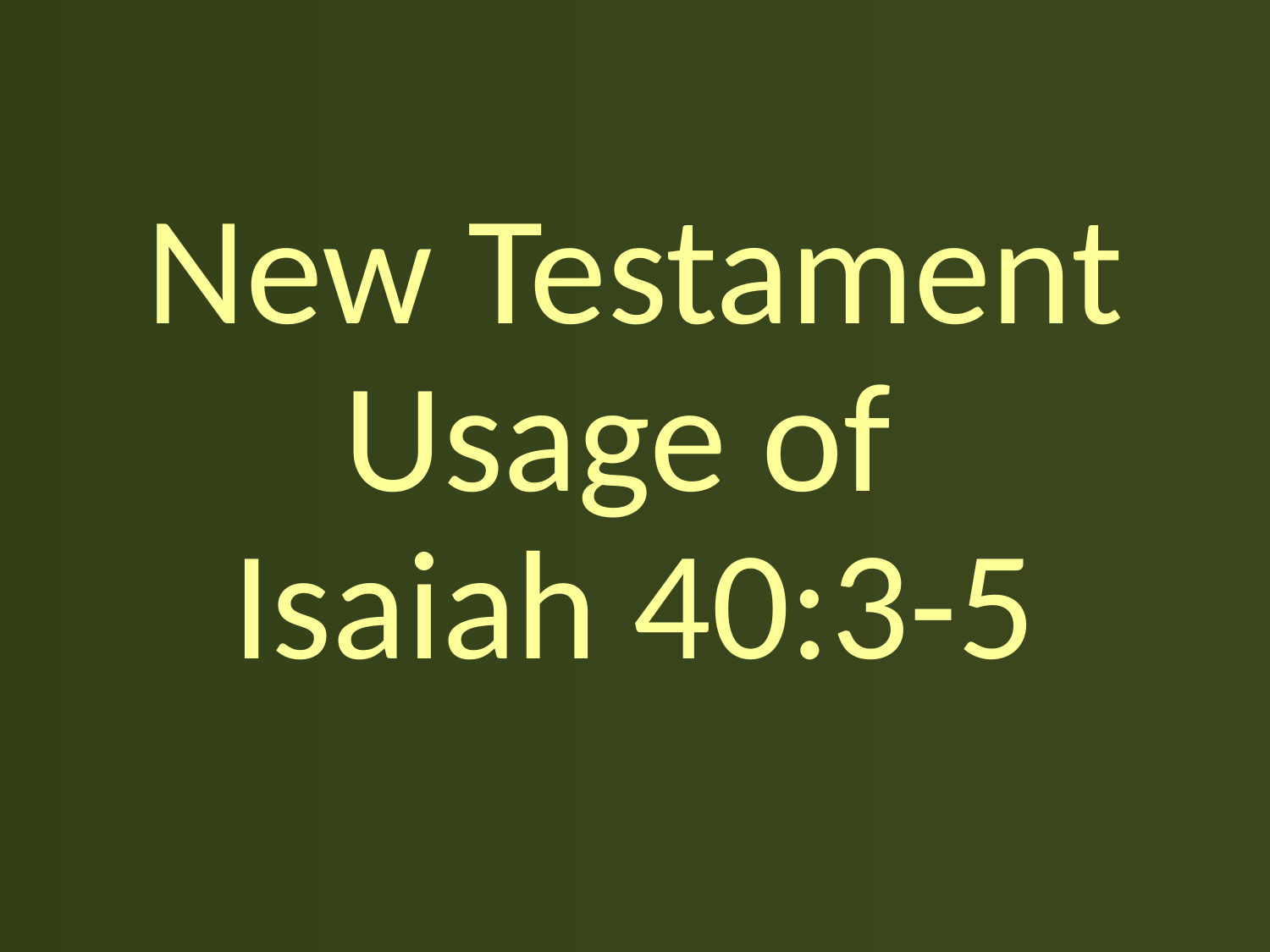

# New Testament Usage of Isaiah 40:3-5